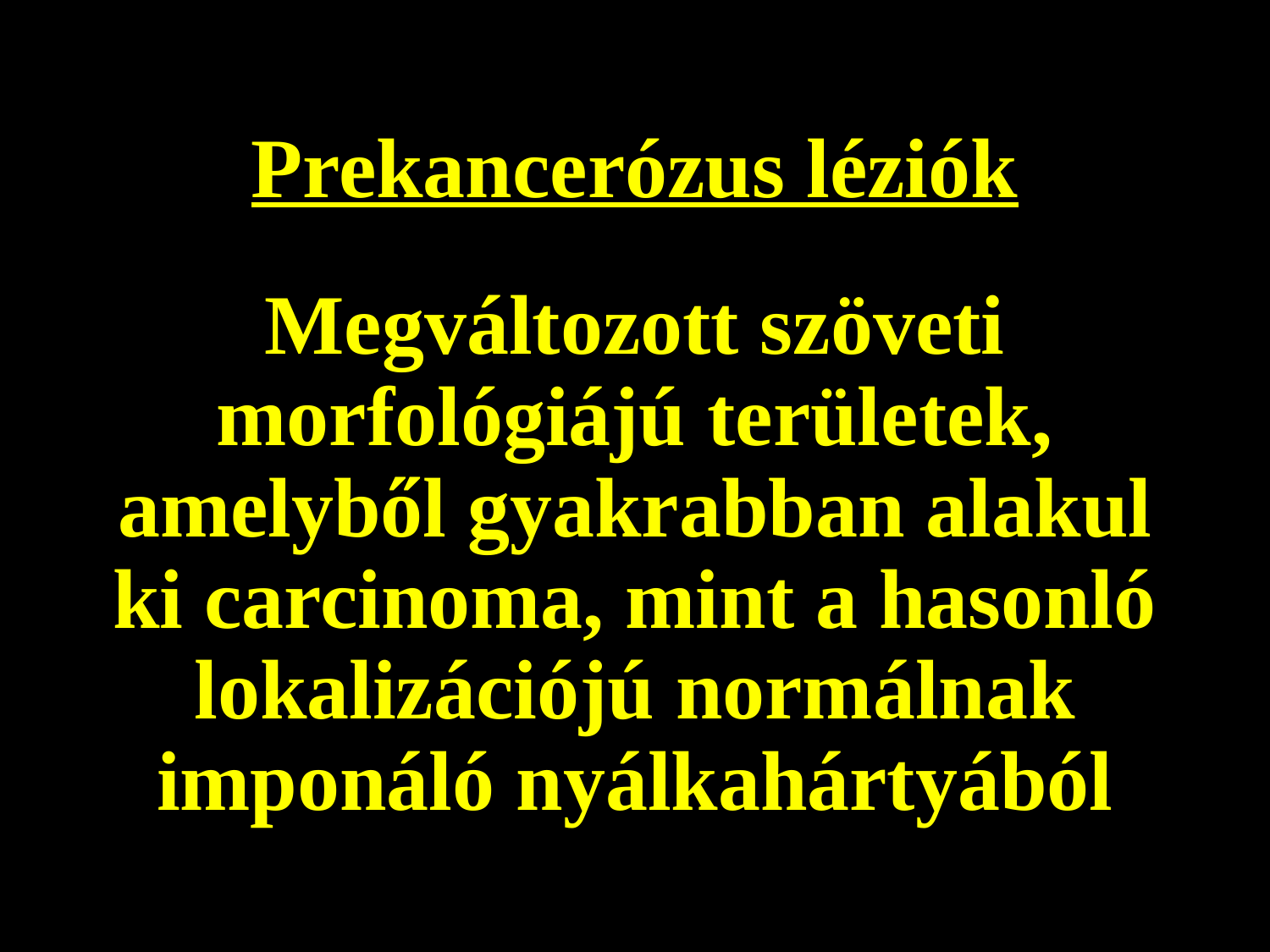

# Prekancerózus léziók
Megváltozott szöveti morfológiájú területek, amelyből gyakrabban alakul ki carcinoma, mint a hasonló lokalizációjú normálnak imponáló nyálkahártyából